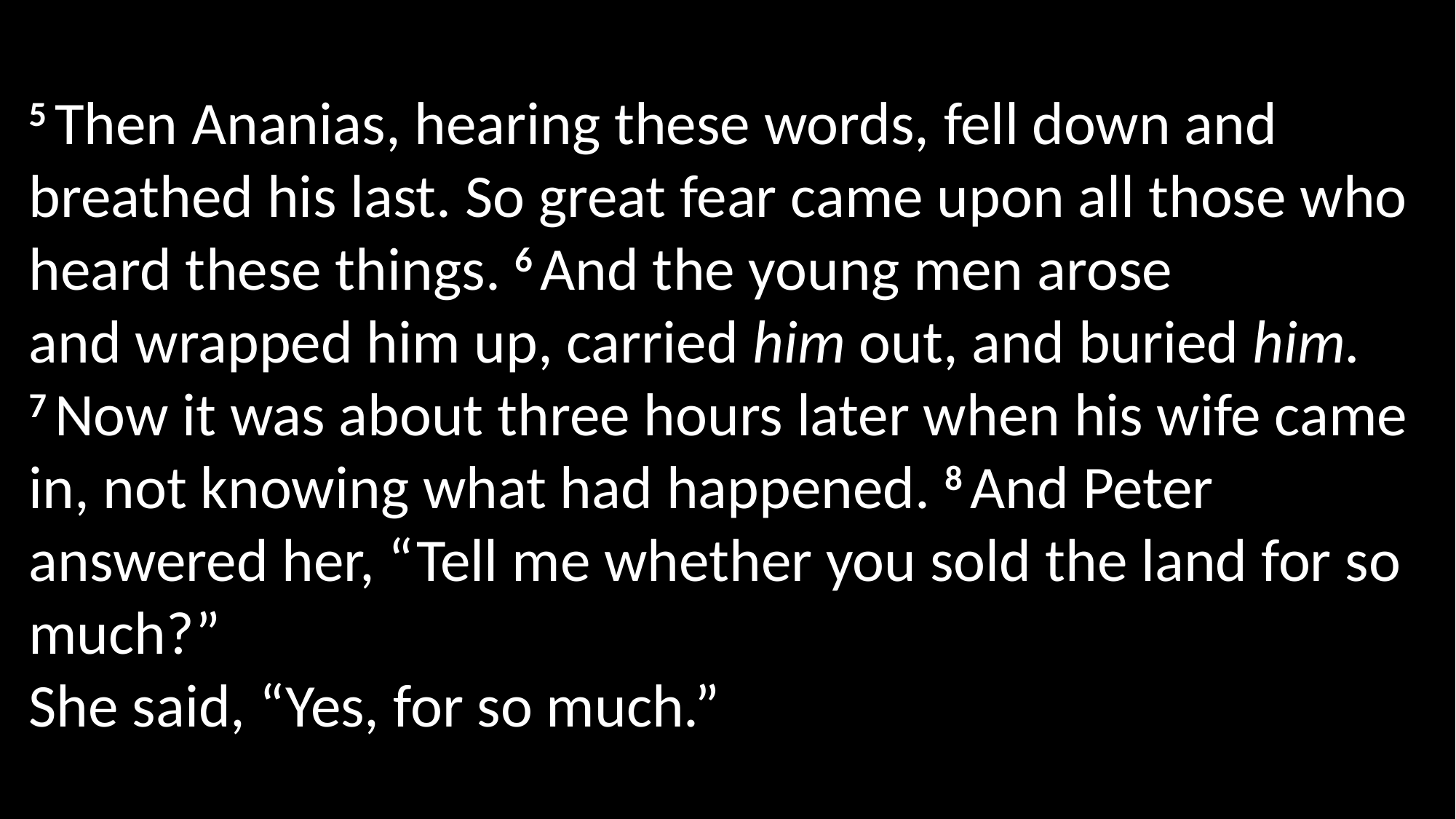

5 Then Ananias, hearing these words, fell down and breathed his last. So great fear came upon all those who heard these things. 6 And the young men arose and wrapped him up, carried him out, and buried him.
7 Now it was about three hours later when his wife came in, not knowing what had happened. 8 And Peter answered her, “Tell me whether you sold the land for so much?”
She said, “Yes, for so much.”